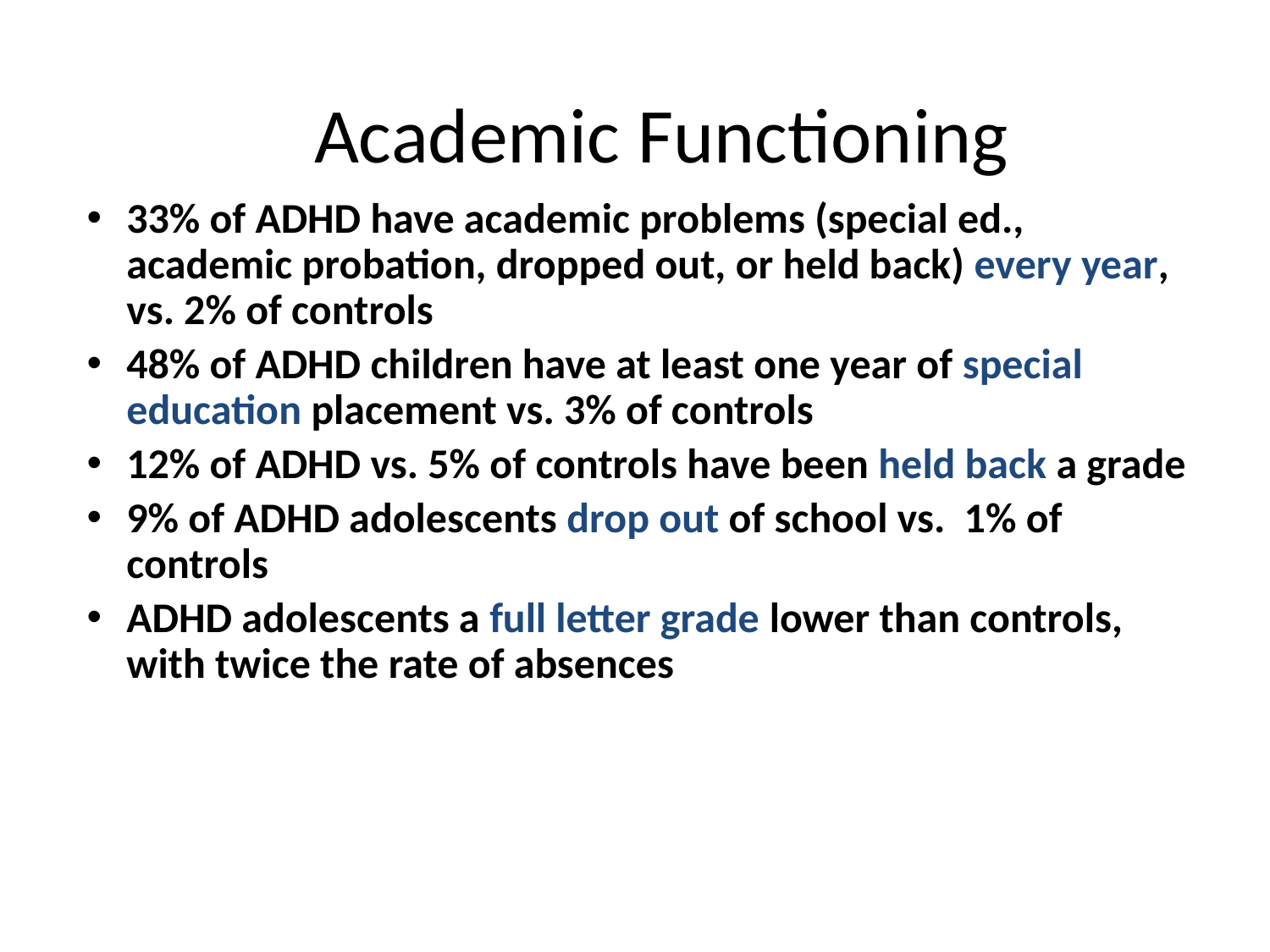

# Academic Functioning
33% of ADHD have academic problems (special ed., academic probation, dropped out, or held back) every year, vs. 2% of controls
48% of ADHD children have at least one year of special education placement vs. 3% of controls
12% of ADHD vs. 5% of controls have been held back a grade
9% of ADHD adolescents drop out of school vs.  1% of controls
ADHD adolescents a full letter grade lower than controls, with twice the rate of absences